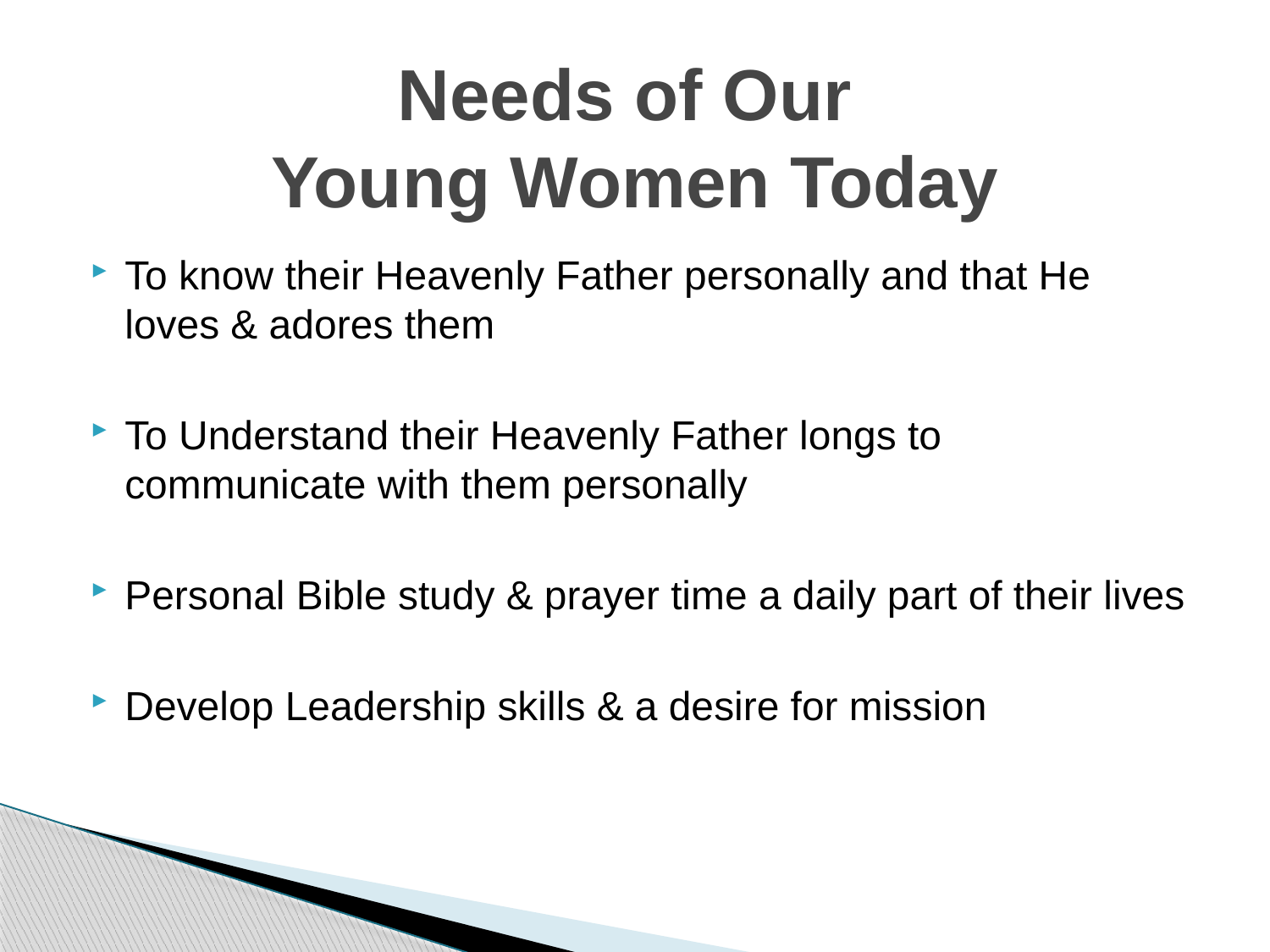

# Needs of Our Young Women Today
To know their Heavenly Father personally and that He loves & adores them

To Understand their Heavenly Father longs to communicate with them personally

Personal Bible study & prayer time a daily part of their lives

Develop Leadership skills & a desire for mission